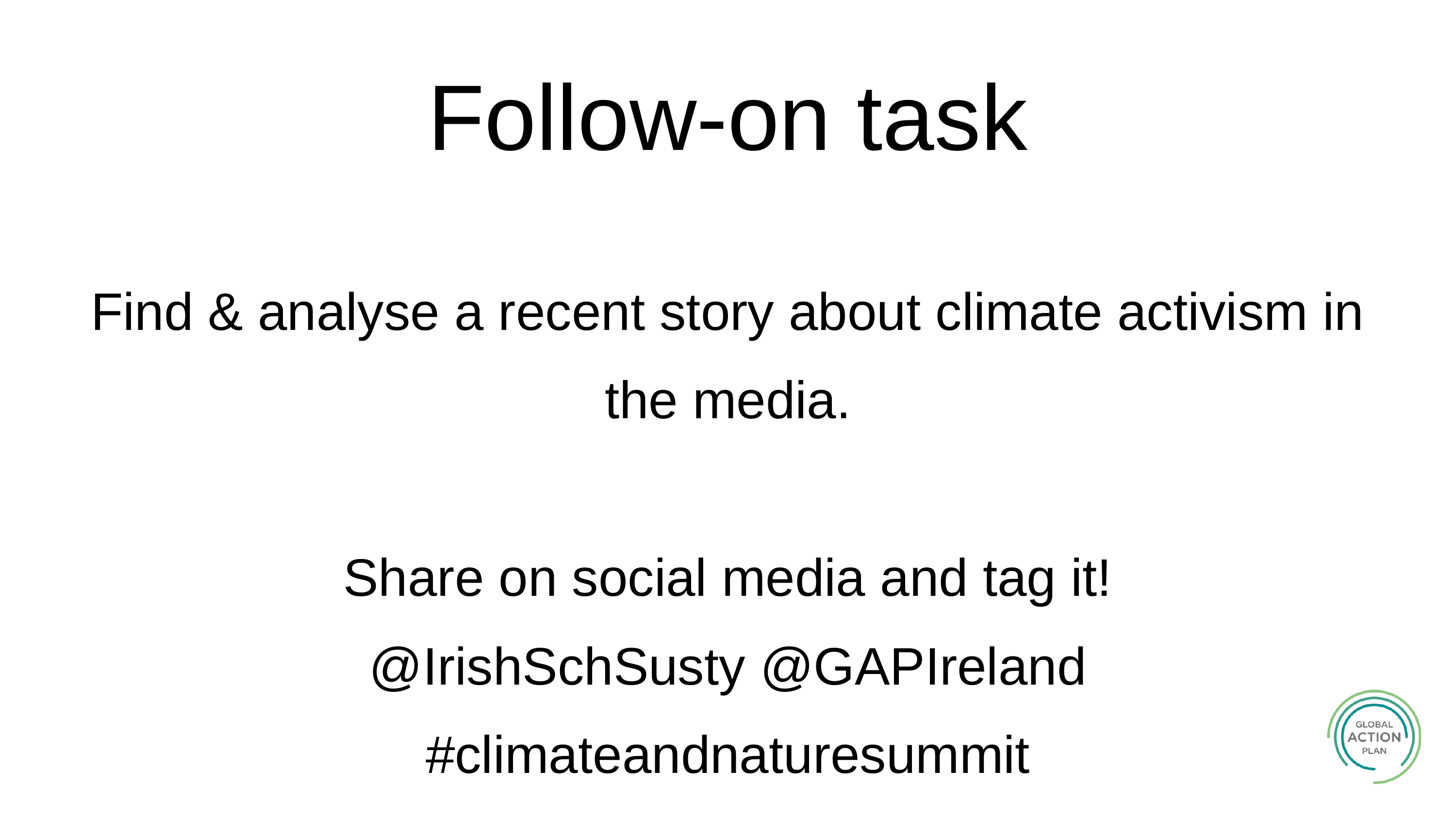

Follow-on task
Find & analyse a recent story about climate activism in the media.

Share on social media and tag it!
@IrishSchSusty @GAPIreland
#climateandnaturesummit